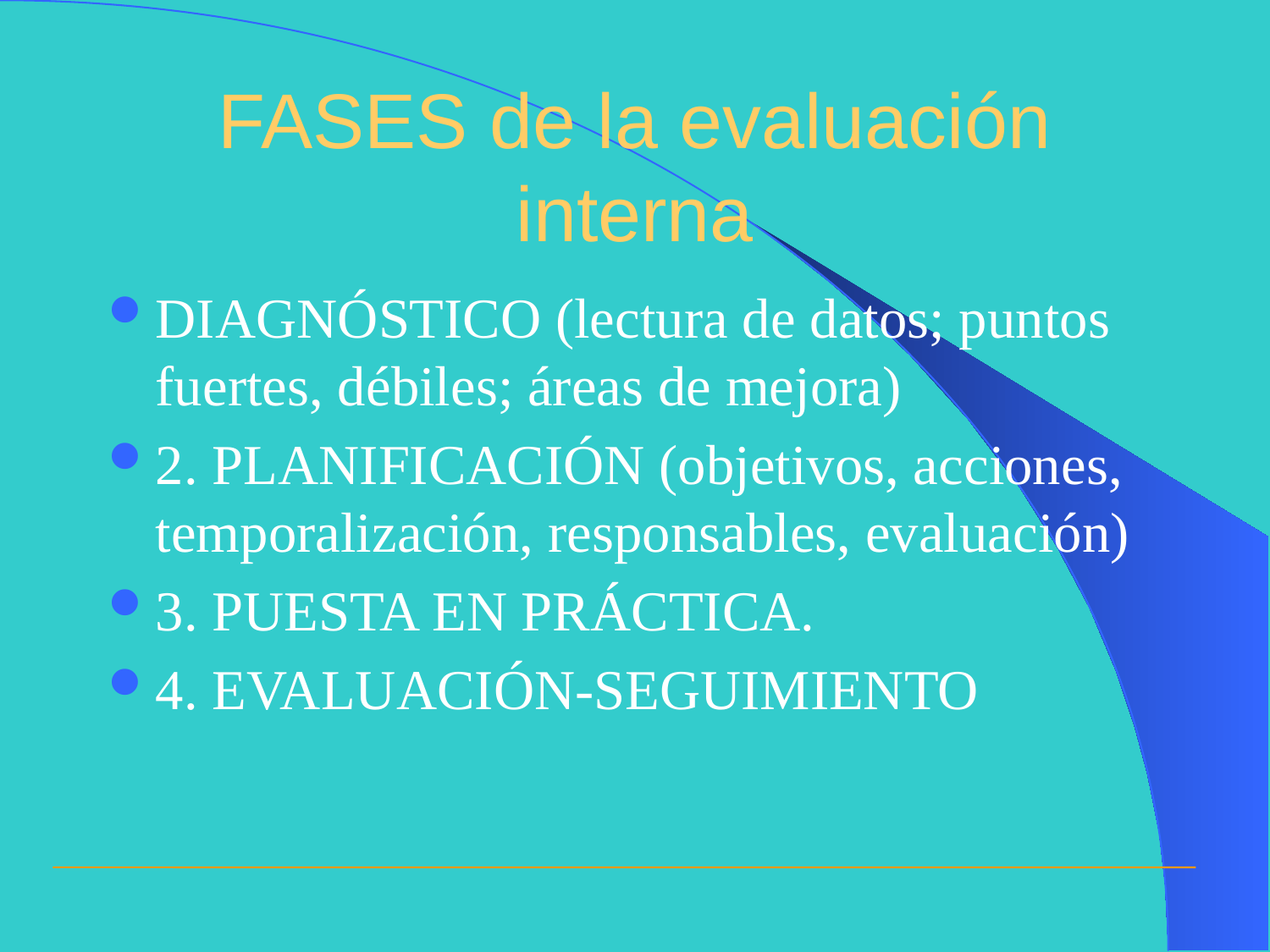

# FASES de la evaluación interna
DIAGNÓSTICO (lectura de datos; puntos fuertes, débiles; áreas de mejora)
2. PLANIFICACIÓN (objetivos, acciones, temporalización, responsables, evaluación)
3. PUESTA EN PRÁCTICA.
4. EVALUACIÓN-SEGUIMIENTO